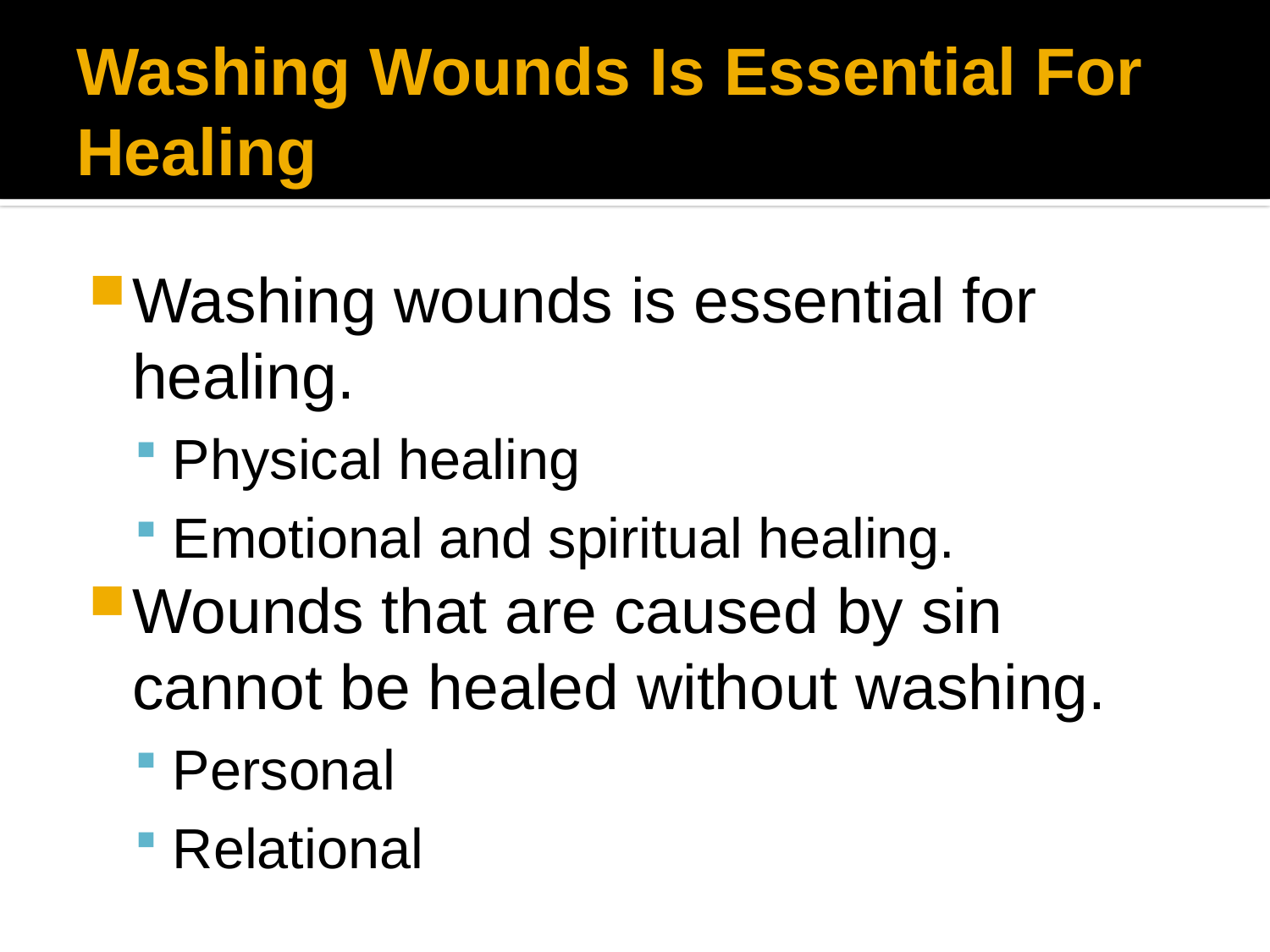

# Washing Wounds Is Essential For Healing
Washing wounds is essential for healing.
Physical healing
Emotional and spiritual healing.
Wounds that are caused by sin cannot be healed without washing.
Personal
Relational